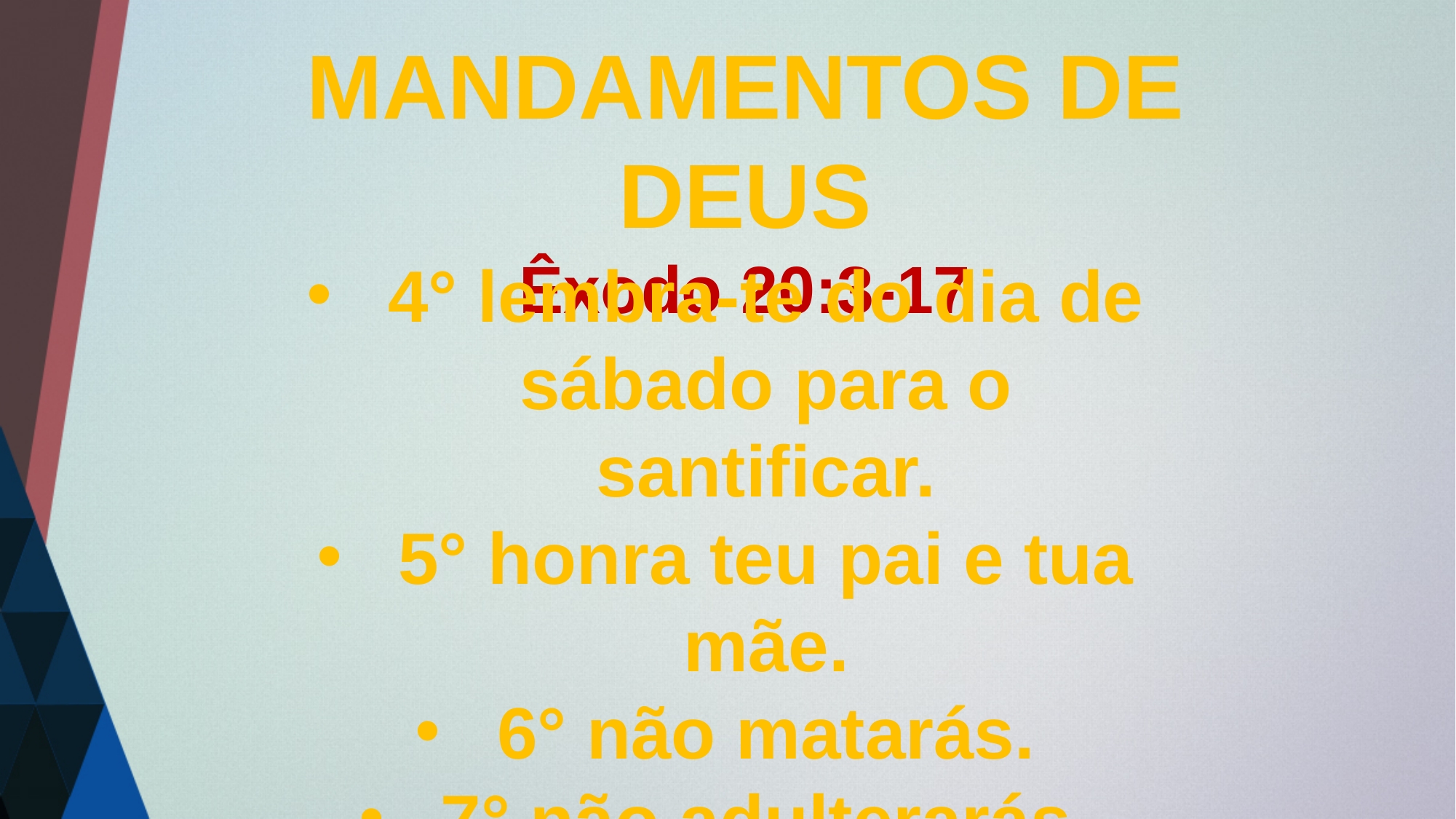

MANDAMENTOS DE DEUS
Êxodo 20:3-17
4° lembra-te do dia de sábado para o santificar.
5° honra teu pai e tua mãe.
6° não matarás.
7° não adulterarás.